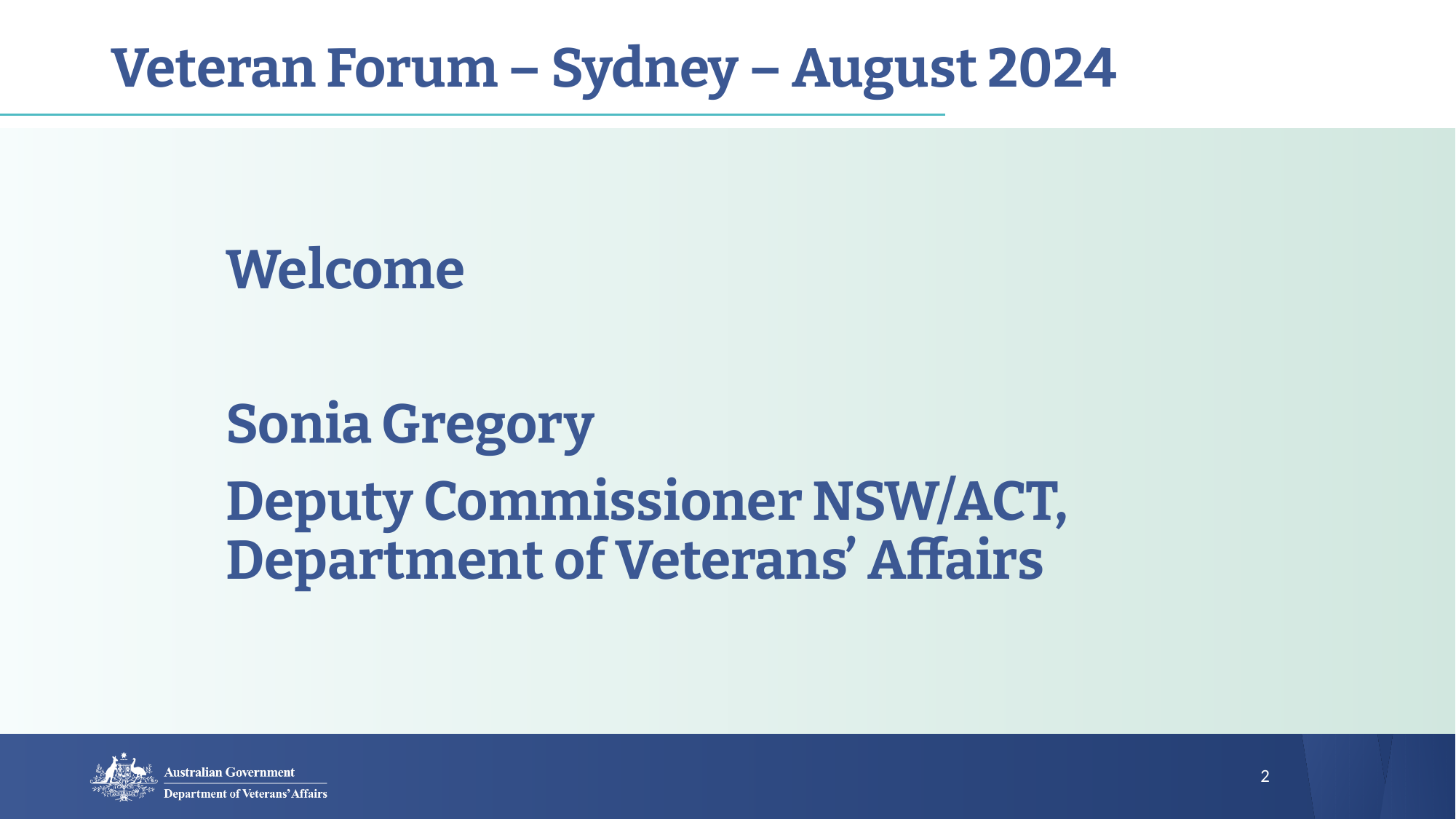

# Veteran Forum – Sydney – August 2024
Welcome

Sonia Gregory
Deputy Commissioner NSW/ACT, Department of Veterans’ Affairs
2